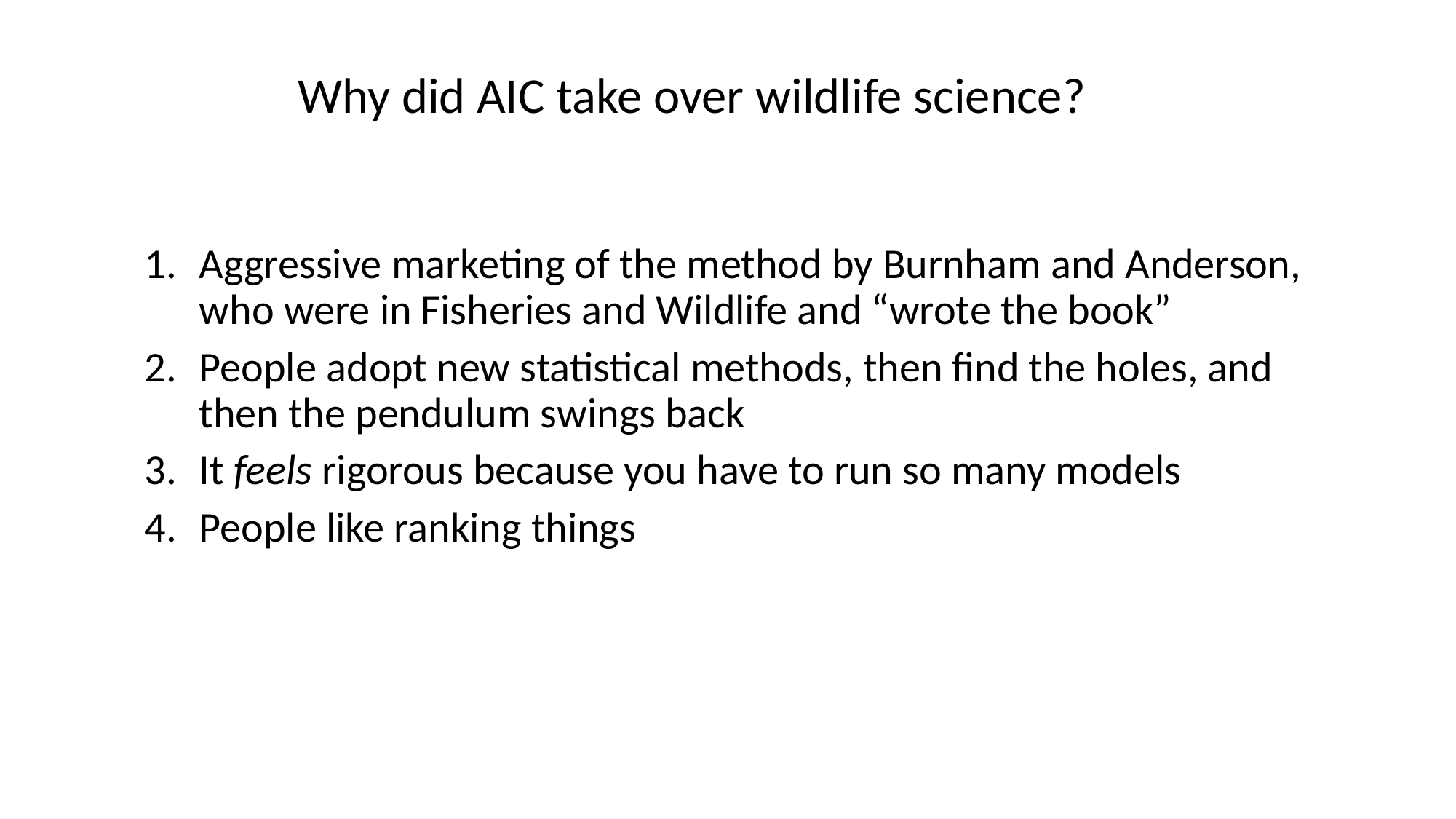

Why did AIC take over wildlife science?
Aggressive marketing of the method by Burnham and Anderson, who were in Fisheries and Wildlife and “wrote the book”
People adopt new statistical methods, then find the holes, and then the pendulum swings back
It feels rigorous because you have to run so many models
People like ranking things